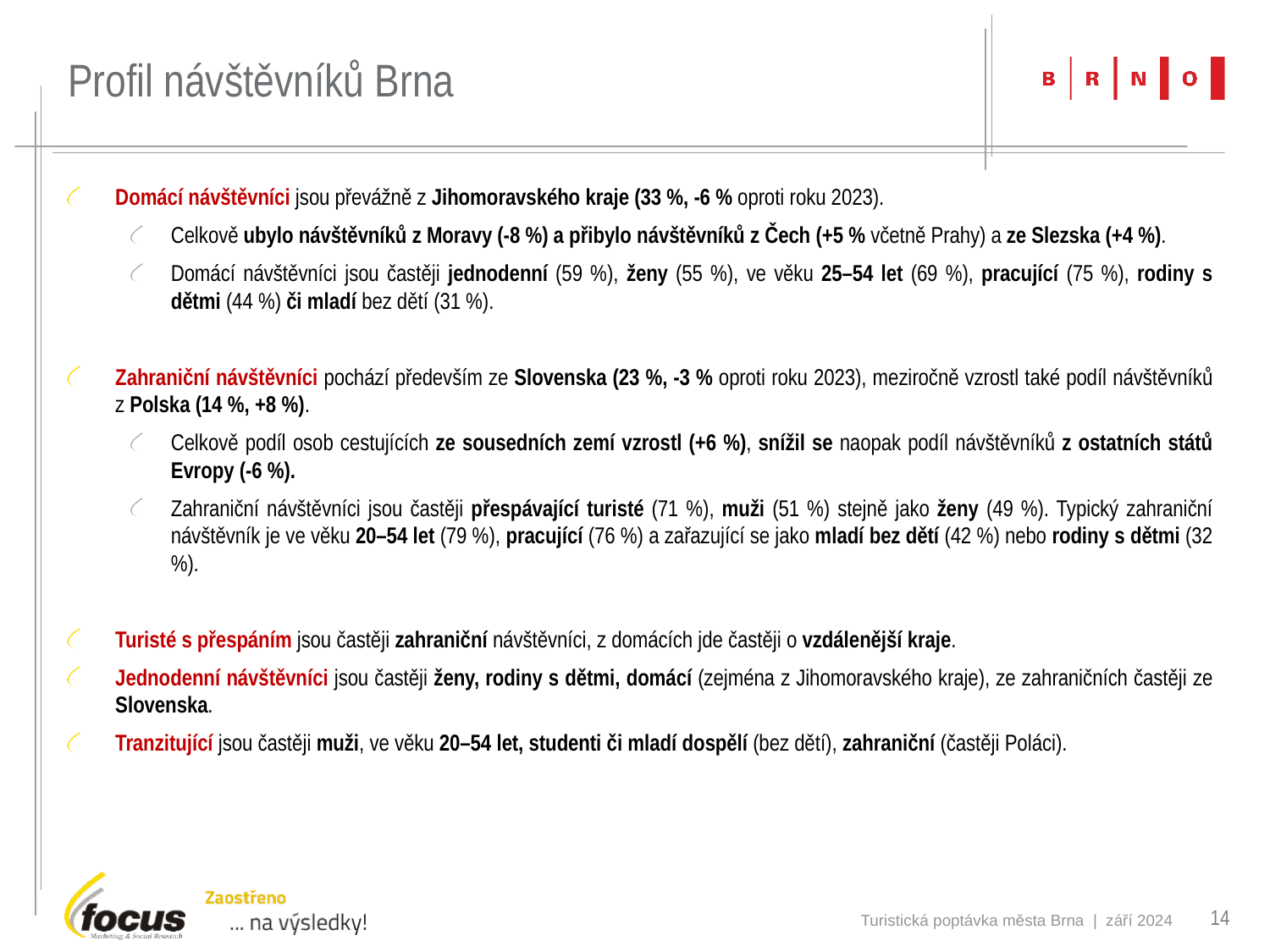

# Profil návštěvníků Brna
Domácí návštěvníci jsou převážně z Jihomoravského kraje (33 %, -6 % oproti roku 2023).
Celkově ubylo návštěvníků z Moravy (-8 %) a přibylo návštěvníků z Čech (+5 % včetně Prahy) a ze Slezska (+4 %).
Domácí návštěvníci jsou častěji jednodenní (59 %), ženy (55 %), ve věku 25–54 let (69 %), pracující (75 %), rodiny s dětmi (44 %) či mladí bez dětí (31 %).

Zahraniční návštěvníci pochází především ze Slovenska (23 %, -3 % oproti roku 2023), meziročně vzrostl také podíl návštěvníků z Polska (14 %, +8 %).
Celkově podíl osob cestujících ze sousedních zemí vzrostl (+6 %), snížil se naopak podíl návštěvníků z ostatních států Evropy (-6 %).
Zahraniční návštěvníci jsou častěji přespávající turisté (71 %), muži (51 %) stejně jako ženy (49 %). Typický zahraniční návštěvník je ve věku 20–54 let (79 %), pracující (76 %) a zařazující se jako mladí bez dětí (42 %) nebo rodiny s dětmi (32 %).

Turisté s přespáním jsou častěji zahraniční návštěvníci, z domácích jde častěji o vzdálenější kraje.
Jednodenní návštěvníci jsou častěji ženy, rodiny s dětmi, domácí (zejména z Jihomoravského kraje), ze zahraničních častěji ze Slovenska.
Tranzitující jsou častěji muži, ve věku 20–54 let, studenti či mladí dospělí (bez dětí), zahraniční (častěji Poláci).